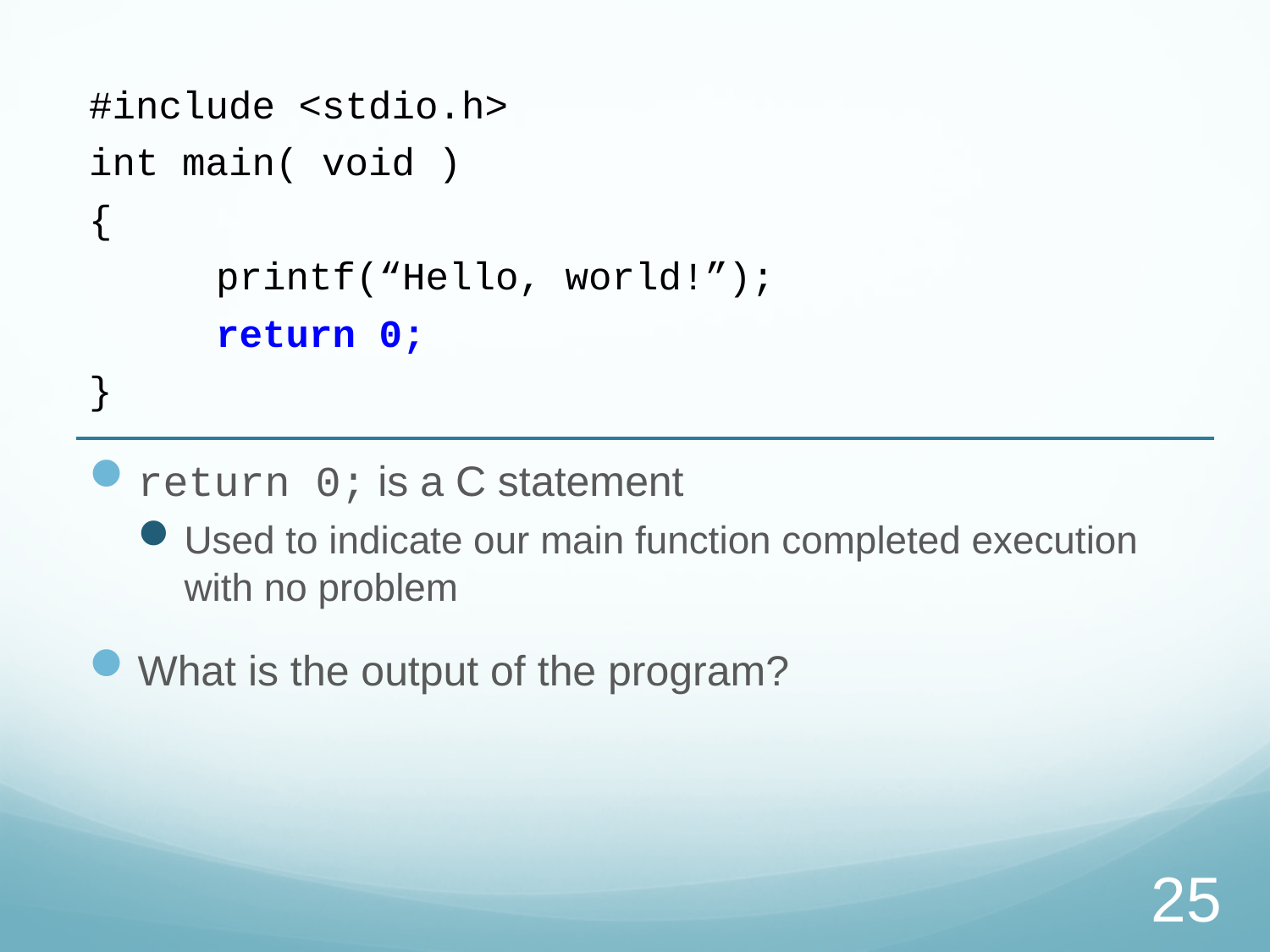

#include <stdio.h>
int main( void )
{
	printf(“Hello, world!”);
	return 0;
}
return 0; is a C statement
Used to indicate our main function completed execution with no problem
What is the output of the program?
25